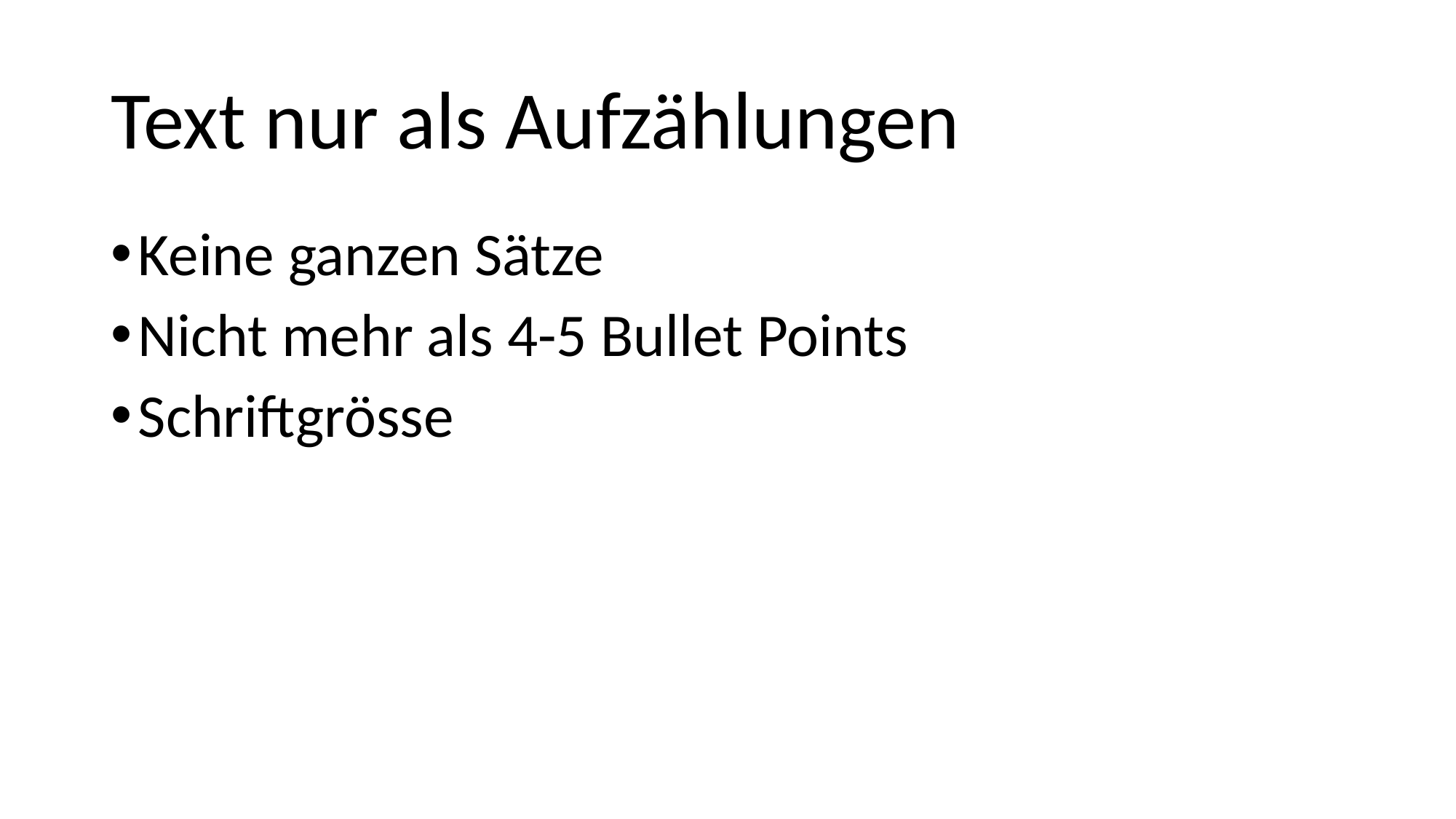

# Text nur als Aufzählungen
Keine ganzen Sätze
Nicht mehr als 4-5 Bullet Points
Schriftgrösse